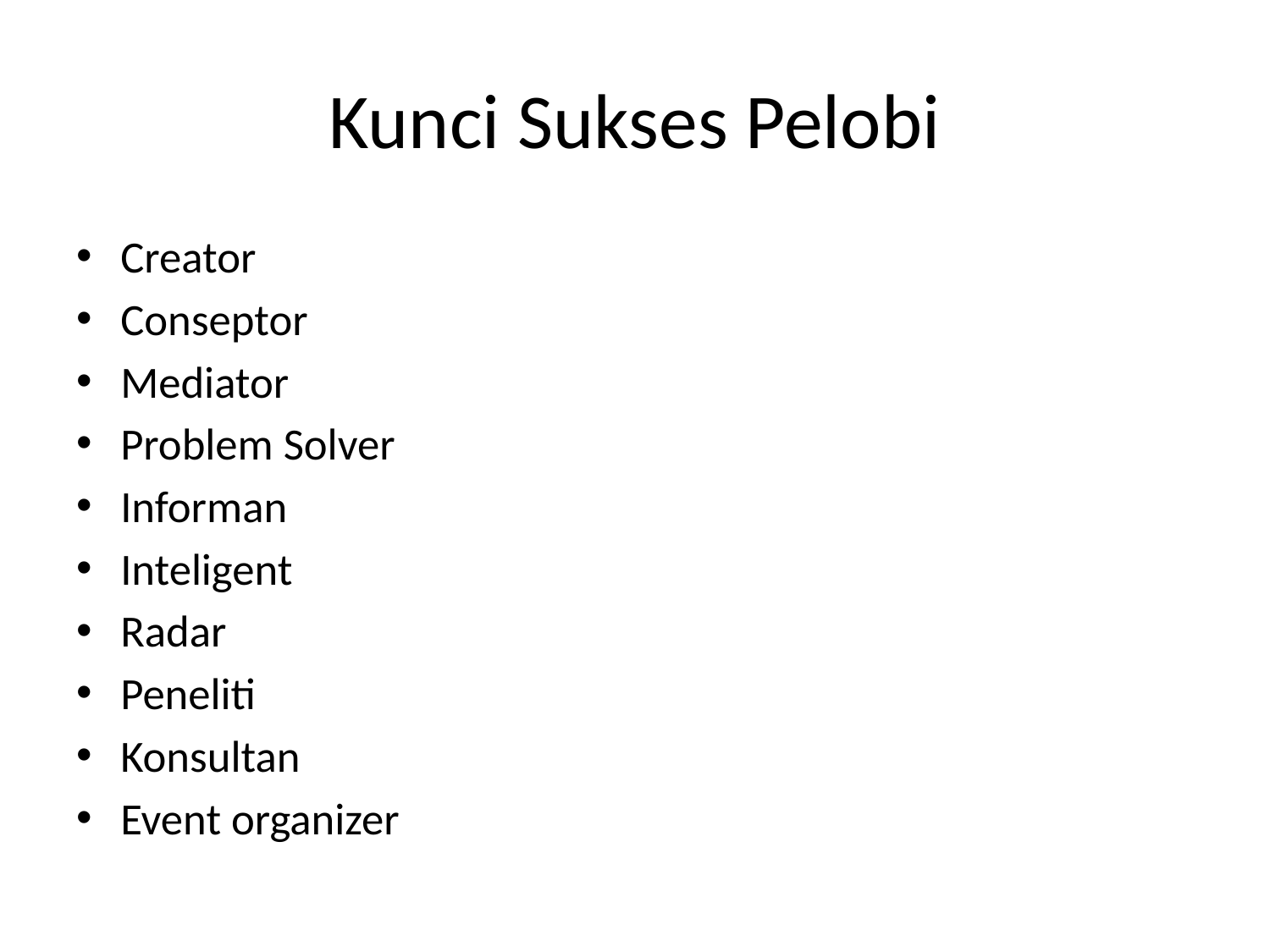

# Kunci Sukses Pelobi
Creator
Conseptor
Mediator
Problem Solver
Informan
Inteligent
Radar
Peneliti
Konsultan
Event organizer